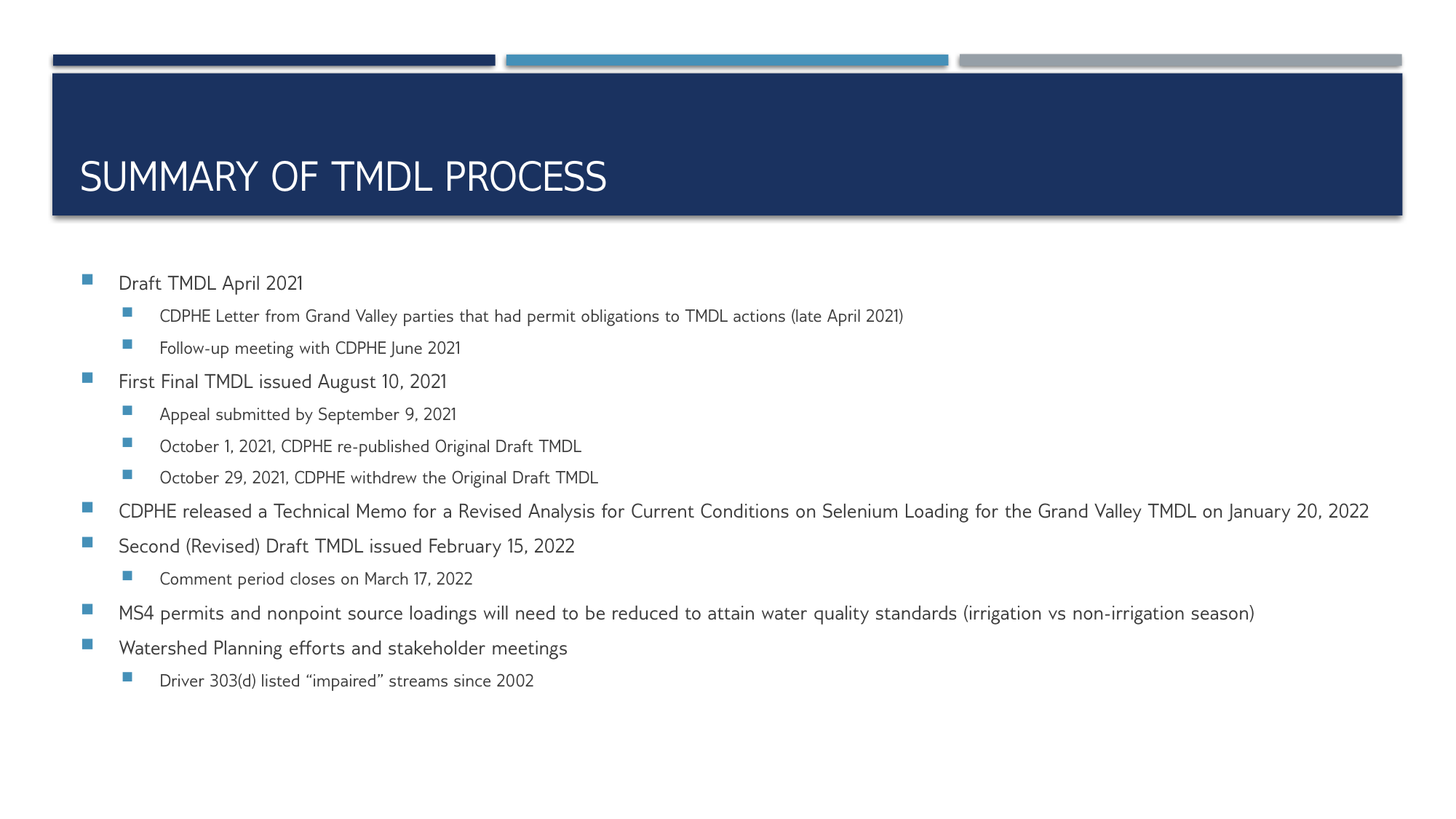

# Summary of TMDL Process
Draft TMDL April 2021
CDPHE Letter from Grand Valley parties that had permit obligations to TMDL actions (late April 2021)
Follow-up meeting with CDPHE June 2021
First Final TMDL issued August 10, 2021
Appeal submitted by September 9, 2021
October 1, 2021, CDPHE re-published Original Draft TMDL
October 29, 2021, CDPHE withdrew the Original Draft TMDL
CDPHE released a Technical Memo for a Revised Analysis for Current Conditions on Selenium Loading for the Grand Valley TMDL on January 20, 2022
Second (Revised) Draft TMDL issued February 15, 2022
Comment period closes on March 17, 2022
MS4 permits and nonpoint source loadings will need to be reduced to attain water quality standards (irrigation vs non-irrigation season)
Watershed Planning efforts and stakeholder meetings
Driver 303(d) listed “impaired” streams since 2002